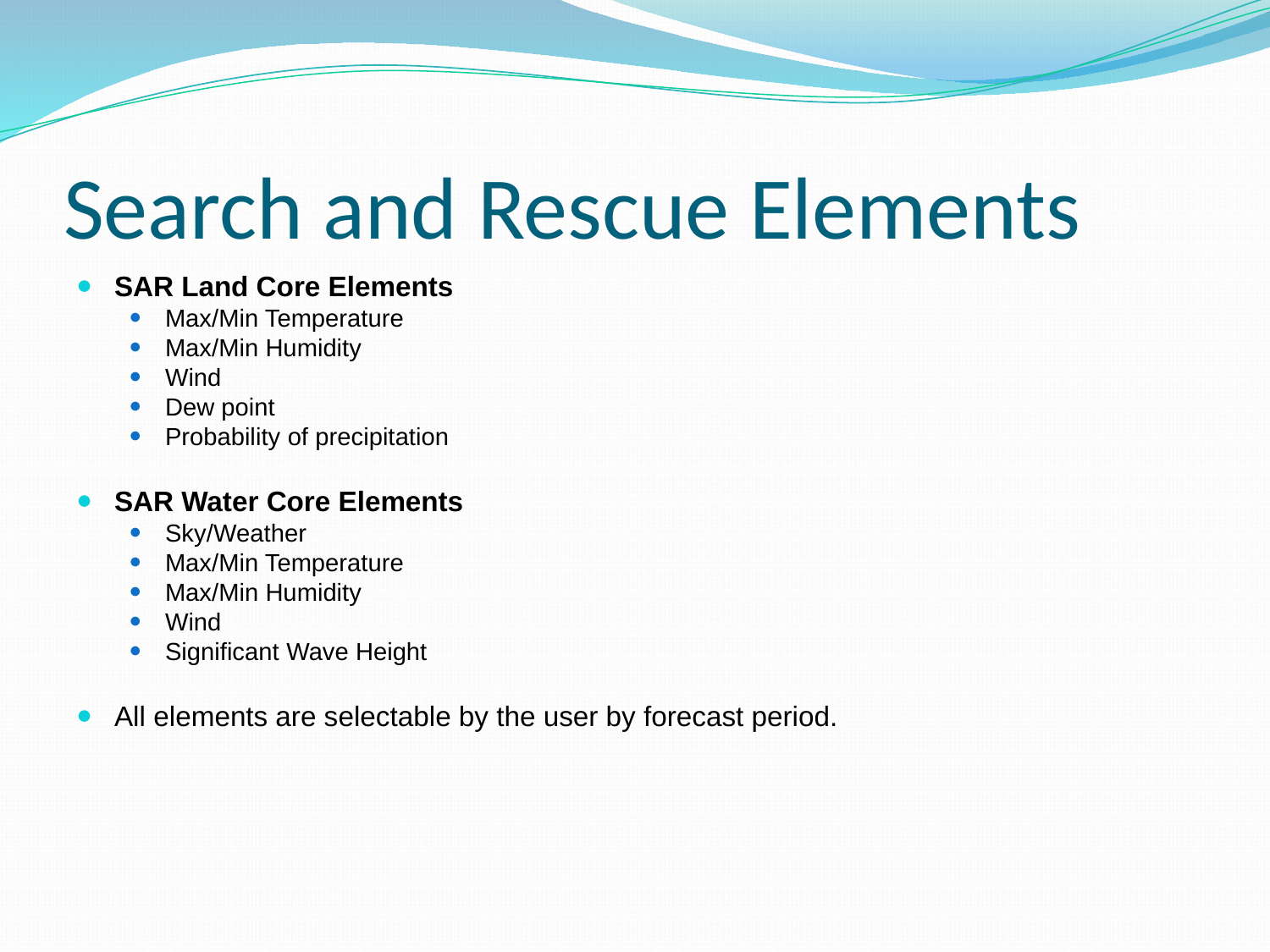

# Search and Rescue Elements
SAR Land Core Elements
Max/Min Temperature
Max/Min Humidity
Wind
Dew point
Probability of precipitation

SAR Water Core Elements
Sky/Weather
Max/Min Temperature
Max/Min Humidity
Wind
Significant Wave Height

All elements are selectable by the user by forecast period.